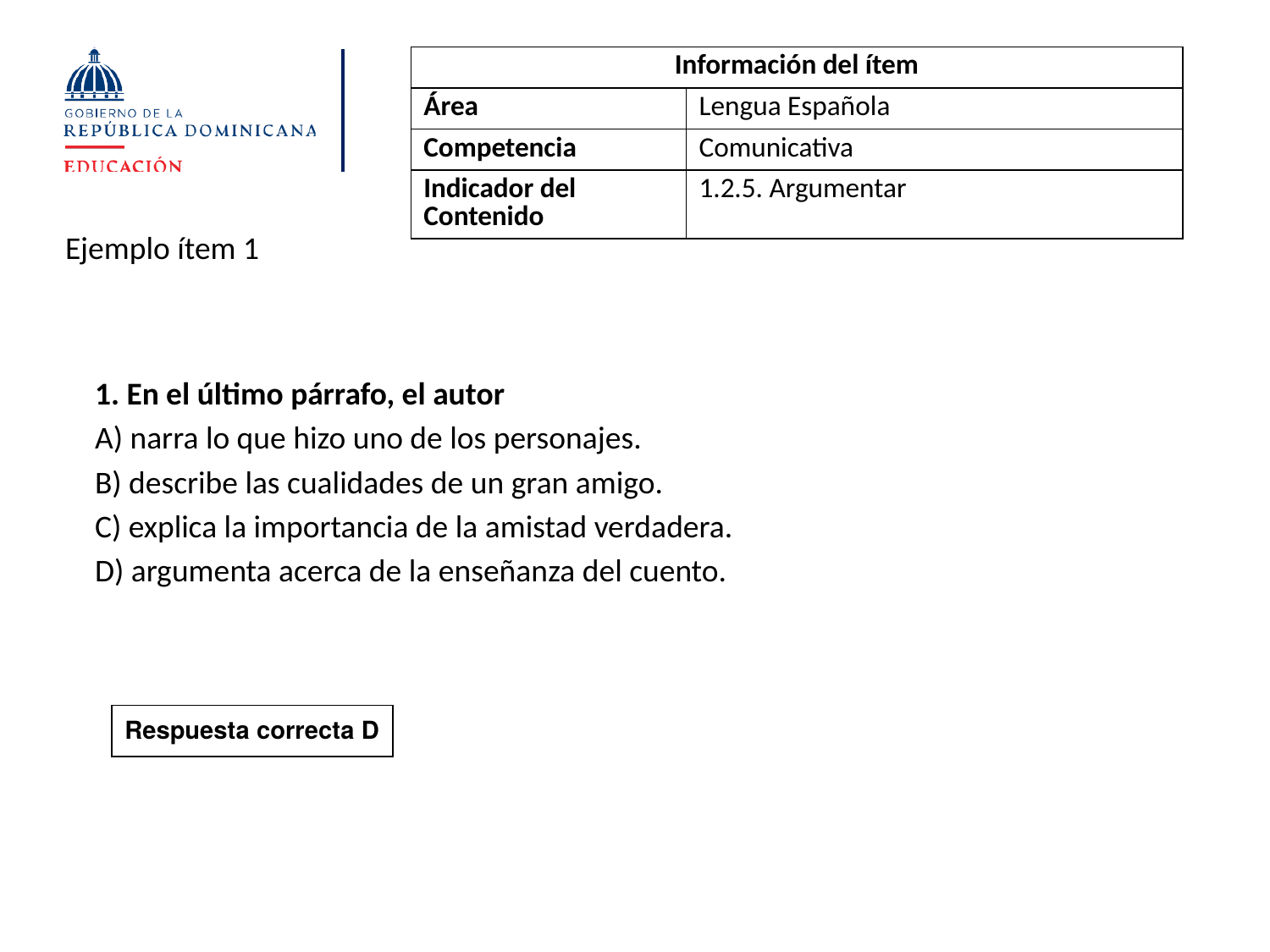

| Información del ítem |  |
| --- | --- |
| Área | Lengua Española |
| Competencia | Comunicativa |
| Indicador del Contenido | 1.2.5. Argumentar |
Ejemplo ítem 1

1. En el último párrafo, el autor
A) narra lo que hizo uno de los personajes.
B) describe las cualidades de un gran amigo.
C) explica la importancia de la amistad verdadera.
D) argumenta acerca de la enseñanza del cuento.
| Respuesta correcta D |
| --- |